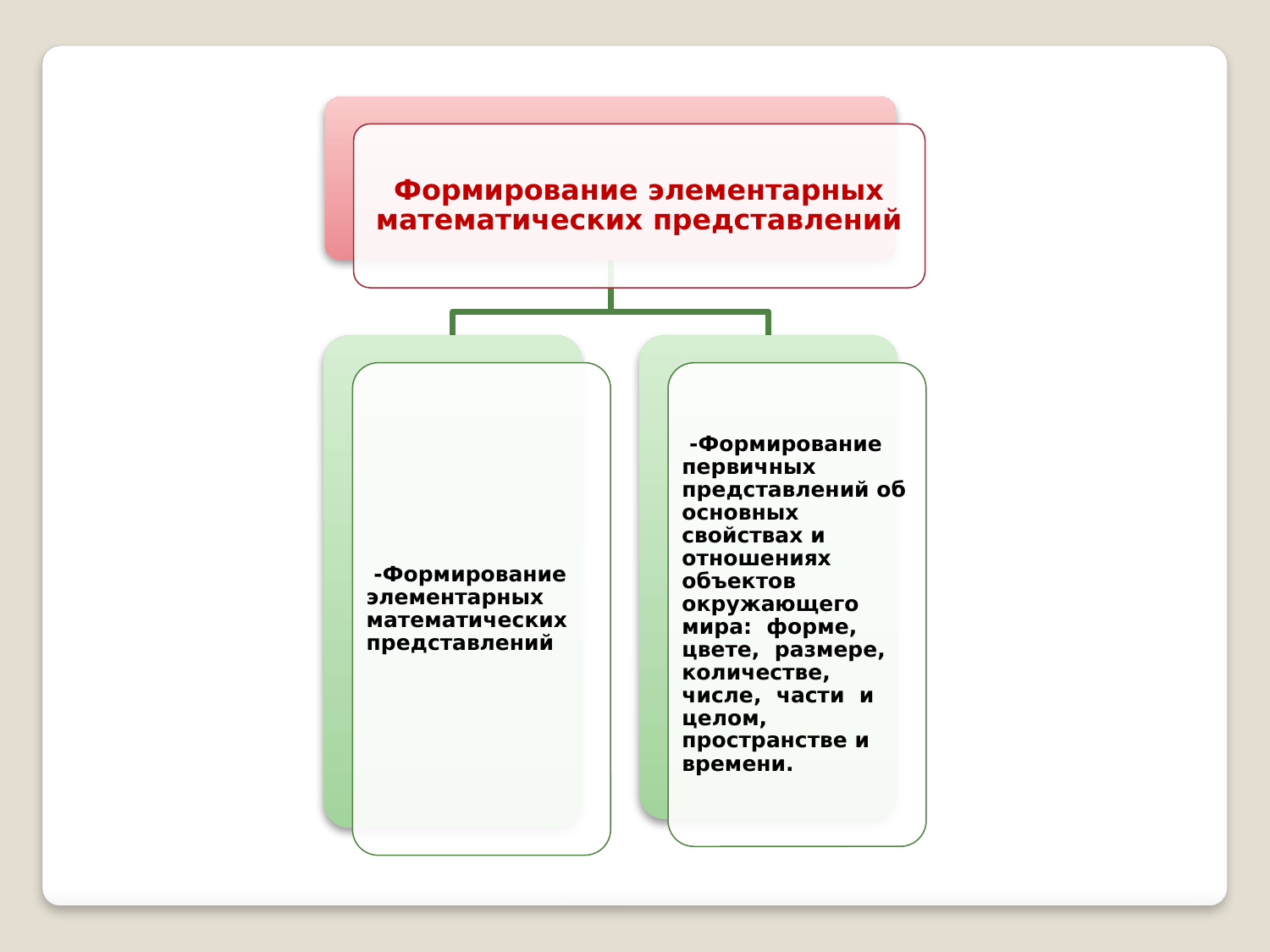

Формирование элементарных математических представлений
 -Формирование  элементарных  математических  представлений
 -Формирование первичных представлений об основных свойствах и отношениях объектов окружающего  мира:  форме,  цвете,  размере,  количестве,  числе,  части  и  целом, пространстве и времени.